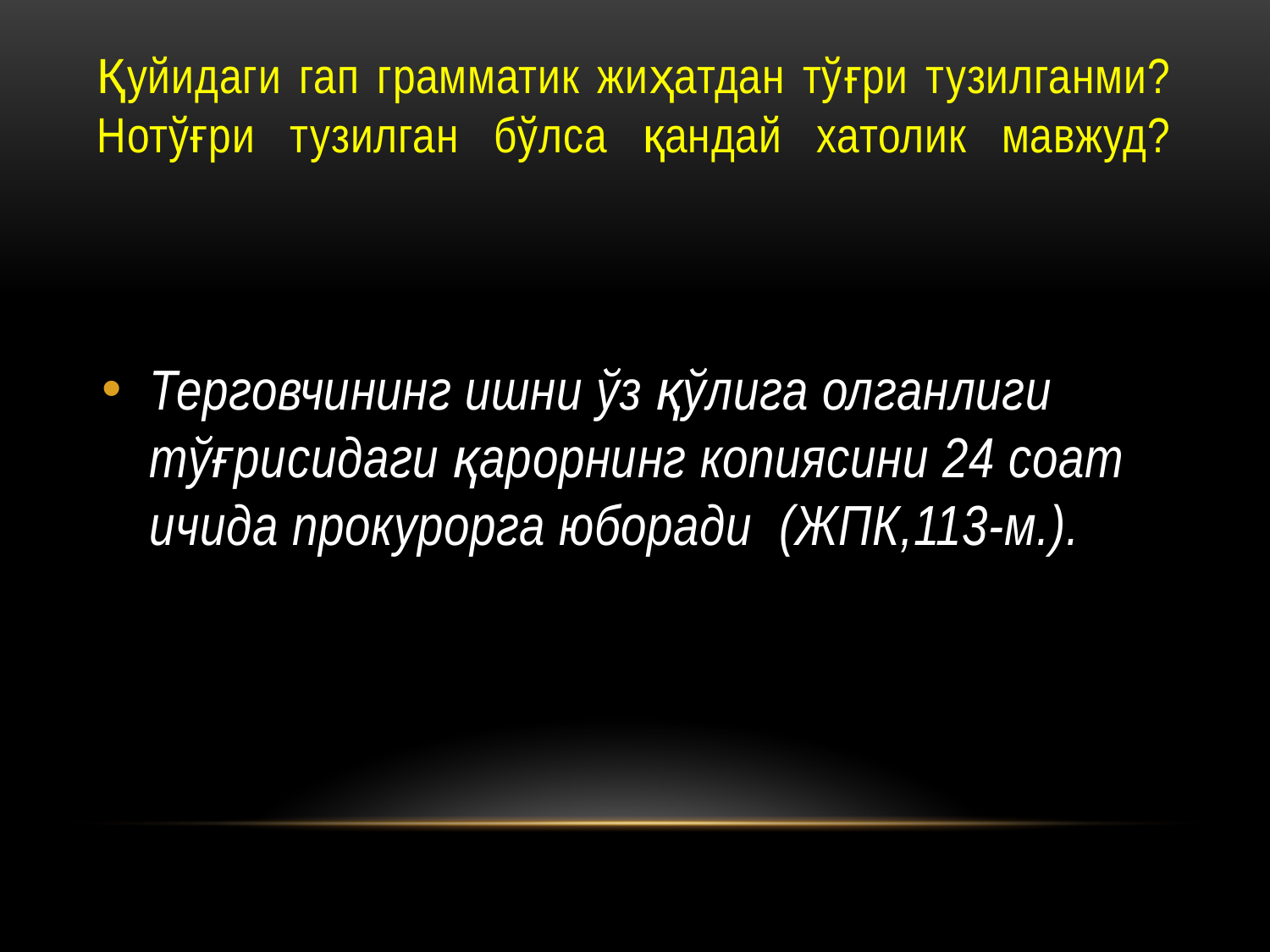

# Қуйидаги гап грамматик жиҳатдан тўғри тузилганми? Нотўғри тузилган бўлса қандай хатолик мавжуд?

Терговчининг ишни ўз қўлига олганлиги тўғрисидаги қарорнинг копиясини 24 соат ичида прокурорга юборади  (ЖПК,113-м.).